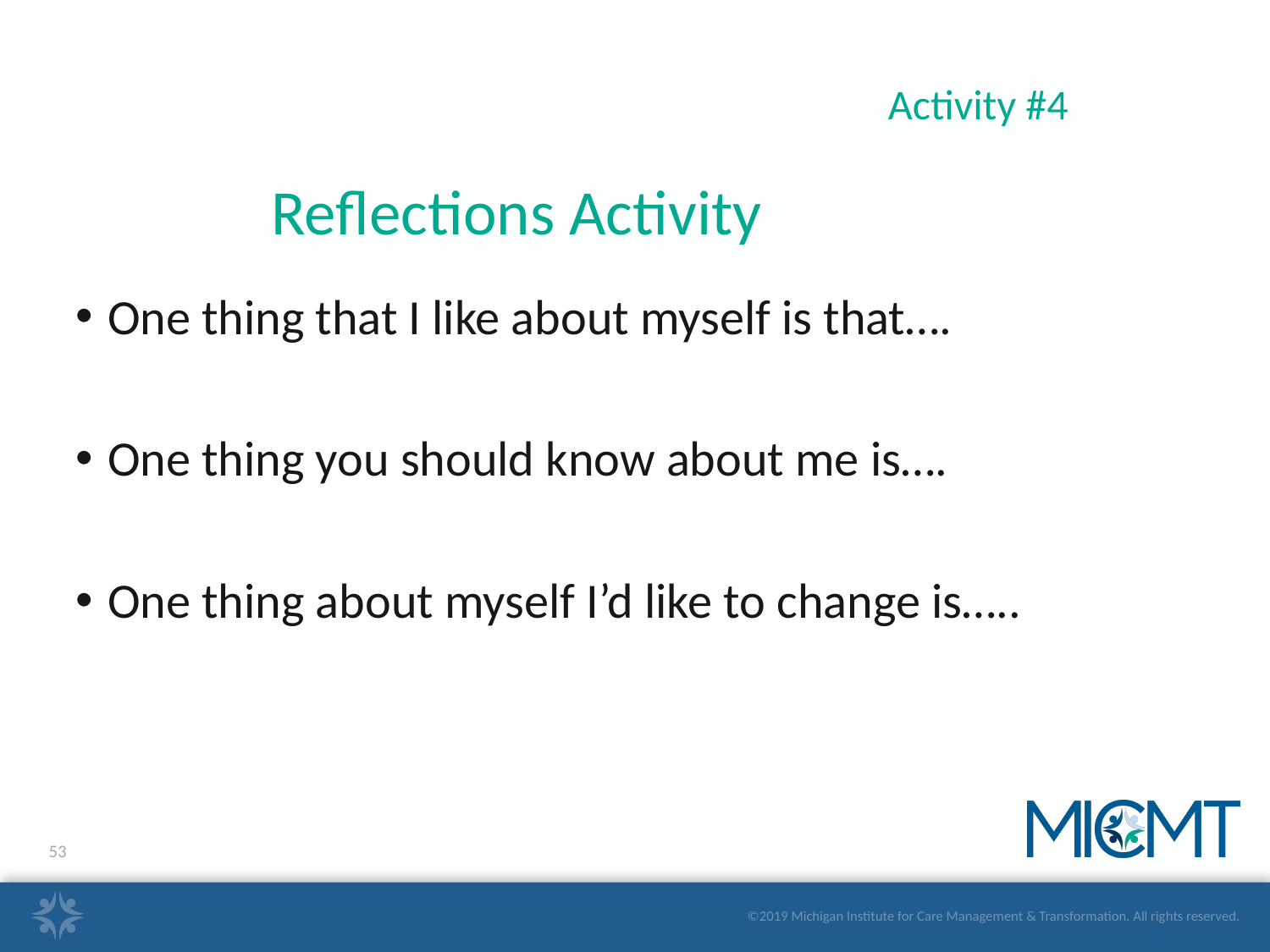

Activity #4

Reflections Activity
One thing that I like about myself is that….

One thing you should know about me is….

One thing about myself I’d like to change is…..